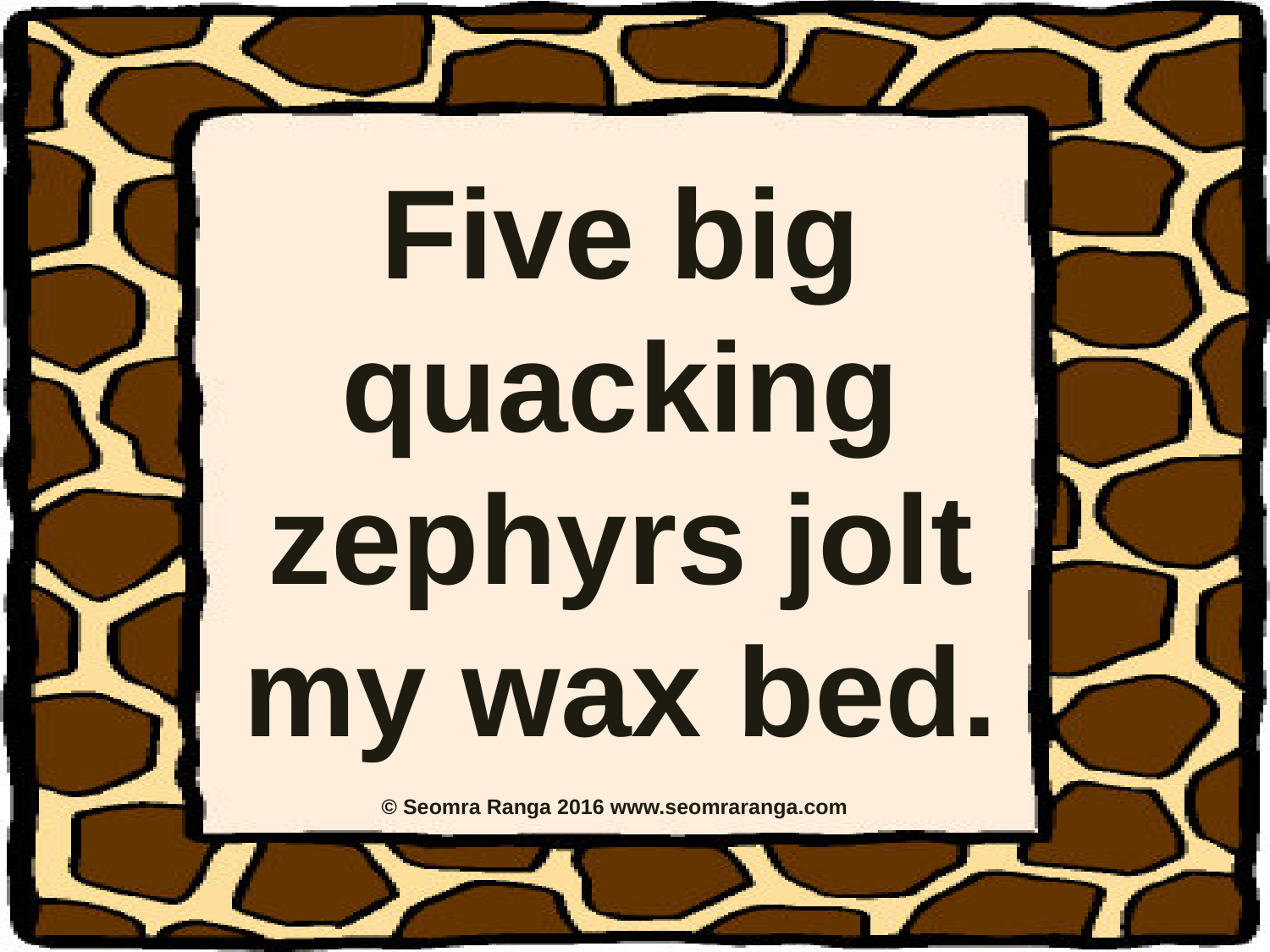

Five big quacking zephyrs jolt my wax bed.
© Seomra Ranga 2016 www.seomraranga.com